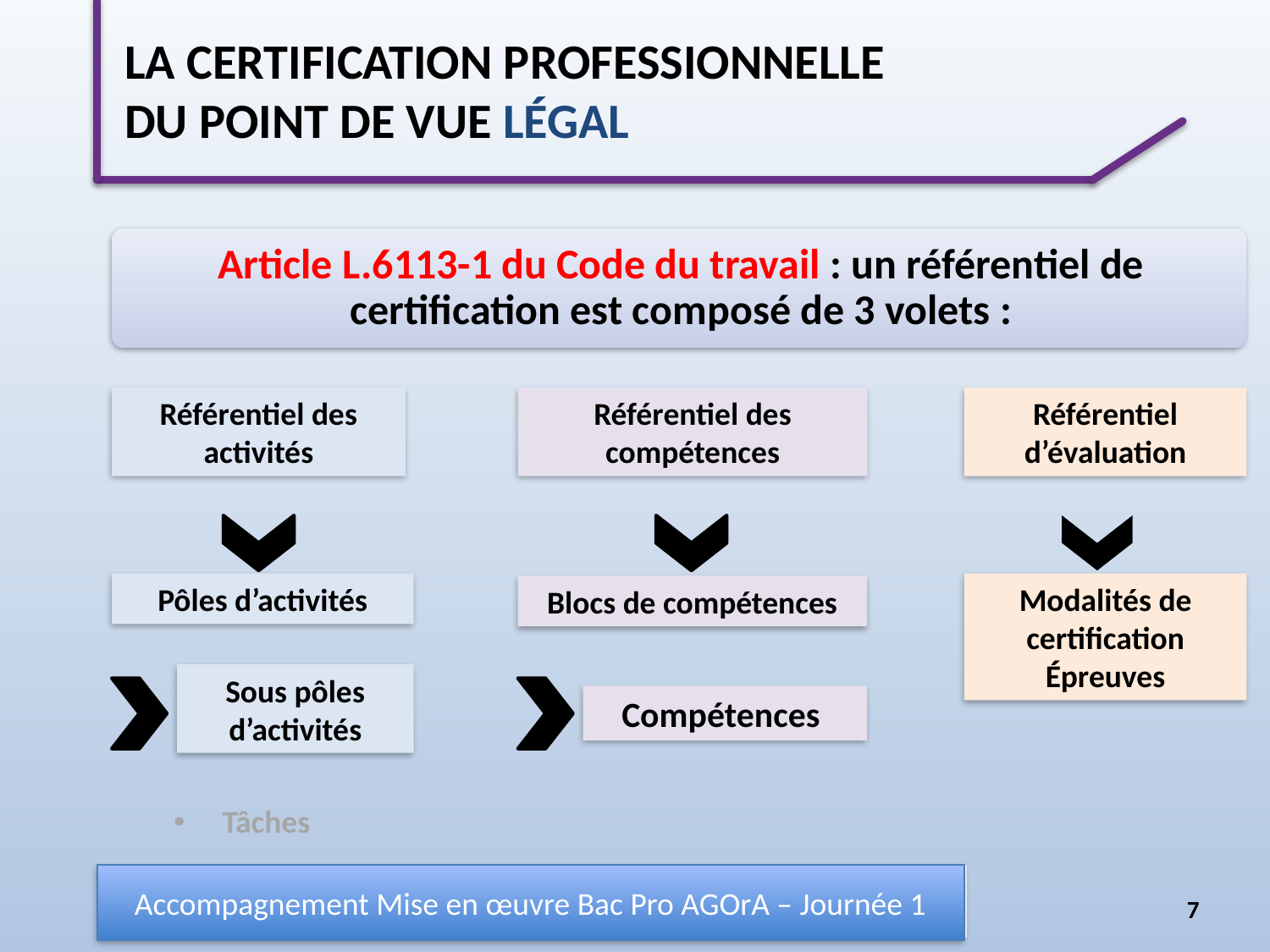

# La certification professionnelle du point de vue lÉgal
Article L.6113-1 du Code du travail : un référentiel de certification est composé de 3 volets :
Référentiel d’évaluation
Référentiel des activités
Référentiel des compétences

Pôles d’activités
Modalités de certification
Épreuves
Blocs de compétences
Sous pôles d’activités

Compétences
Tâches
Accompagnement Mise en œuvre Bac Pro AGOrA – Journée 1
7